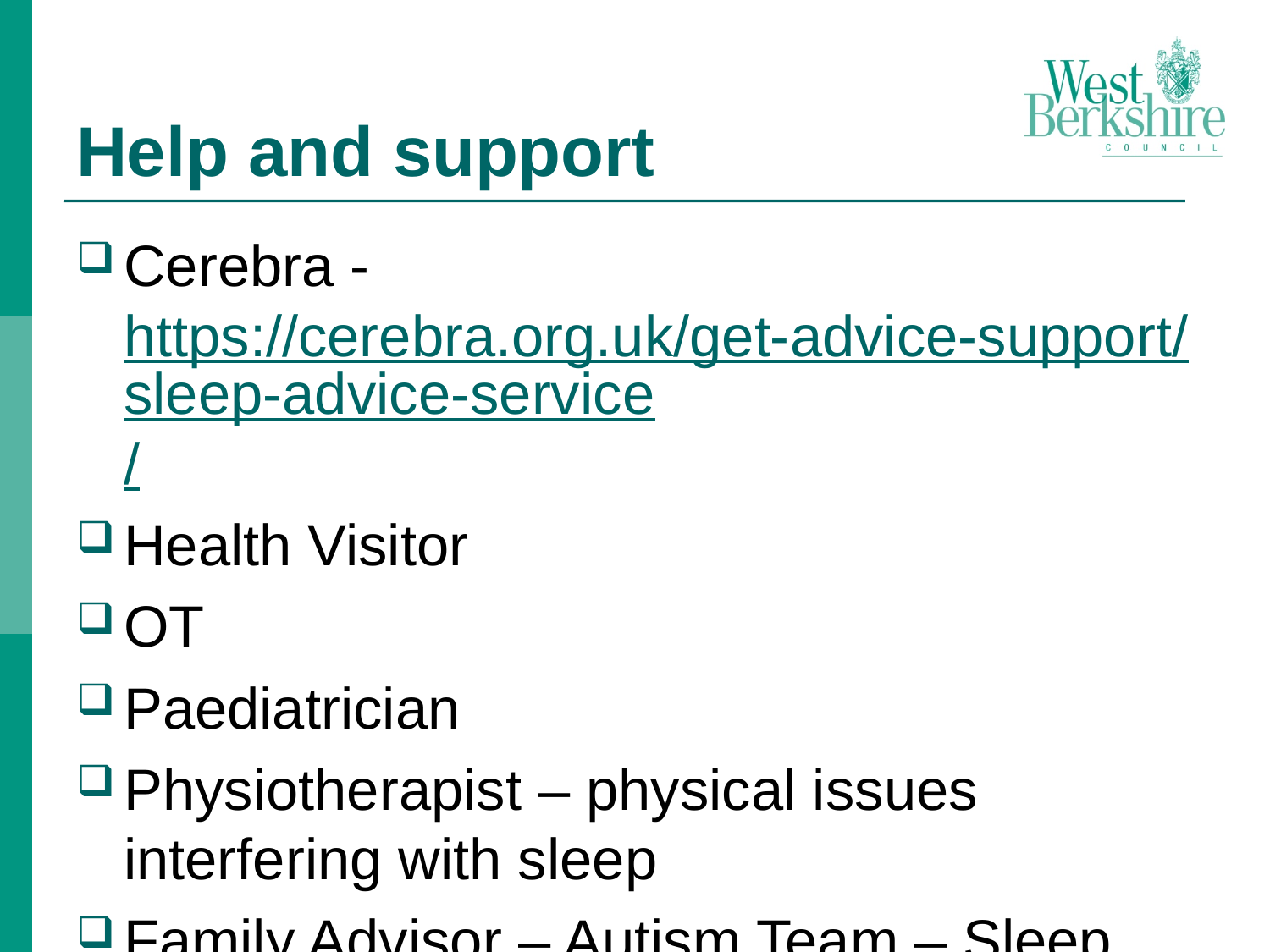

# Help and support
Cerebra - https://cerebra.org.uk/get-advice-support/sleep-advice-service/
Health Visitor
OT
Paediatrician
Physiotherapist – physical issues interfering with sleep
Family Advisor – Autism Team – Sleep plan